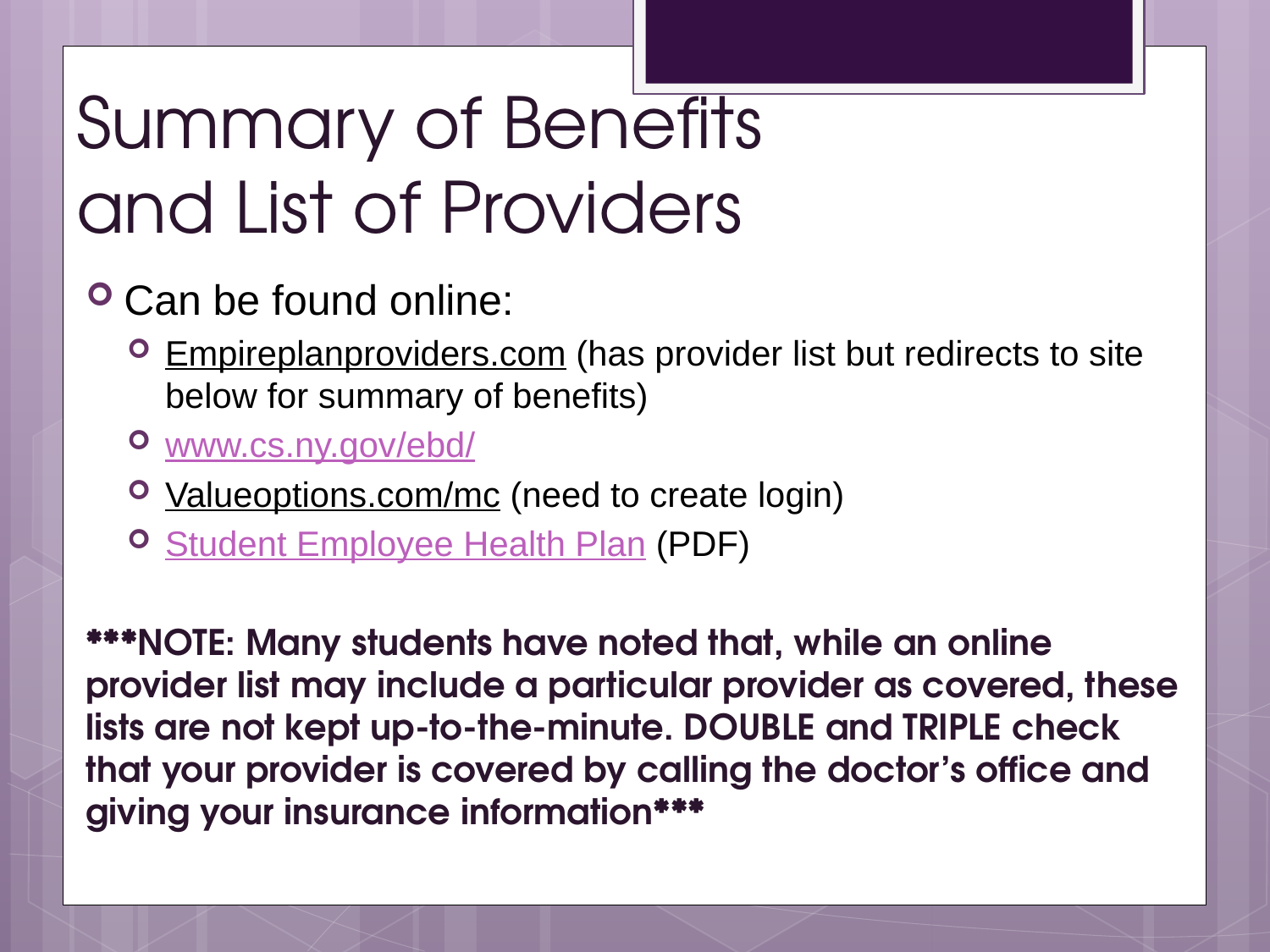

# Summary of Benefits and List of Providers
Can be found online:
Empireplanproviders.com (has provider list but redirects to site below for summary of benefits)
www.cs.ny.gov/ebd/
Valueoptions.com/mc (need to create login)
Student Employee Health Plan (PDF)

***NOTE: Many students have noted that, while an online provider list may include a particular provider as covered, these lists are not kept up-to-the-minute. DOUBLE and TRIPLE check that your provider is covered by calling the doctor’s office and giving your insurance information***